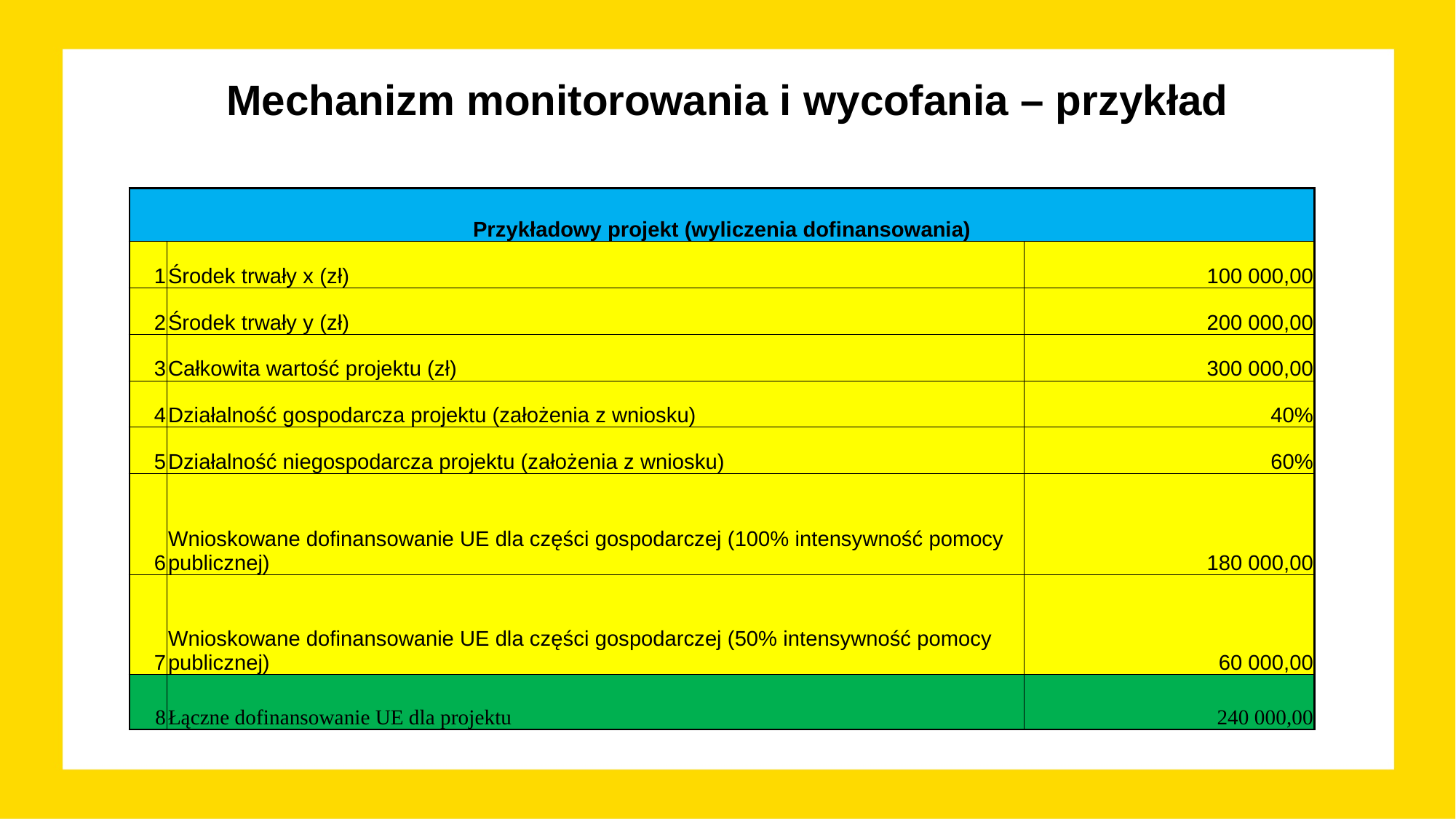

# Mechanizm monitorowania i wycofania – przykład

| Przykładowy projekt (wyliczenia dofinansowania) |  |  |
| --- | --- | --- |
| 1 | Środek trwały x (zł) | 100 000,00 |
| 2 | Środek trwały y (zł) | 200 000,00 |
| 3 | Całkowita wartość projektu (zł) | 300 000,00 |
| 4 | Działalność gospodarcza projektu (założenia z wniosku) | 40% |
| 5 | Działalność niegospodarcza projektu (założenia z wniosku) | 60% |
| 6 | Wnioskowane dofinansowanie UE dla części gospodarczej (100% intensywność pomocy publicznej) | 180 000,00 |
| 7 | Wnioskowane dofinansowanie UE dla części gospodarczej (50% intensywność pomocy publicznej) | 60 000,00 |
| 8 | Łączne dofinansowanie UE dla projektu | 240 000,00 |